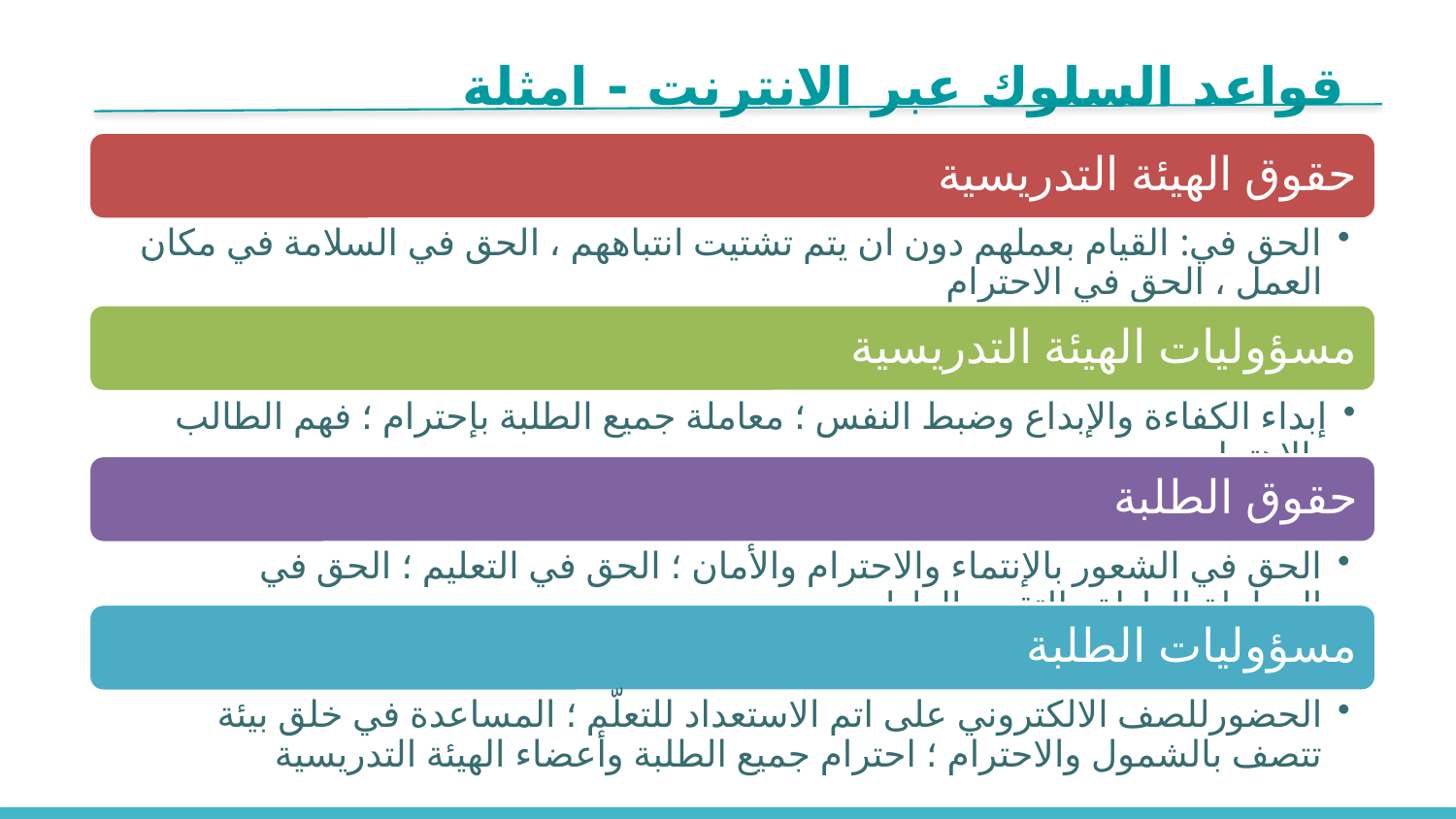

قواعد السلوك عبر الانترنت - امثلة
حقوق الهيئة التدريسية
الحق في: القيام بعملهم دون ان يتم تشتيت انتباههم ، الحق في السلامة في مكان العمل ، الحق في الاحترام
مسؤوليات الهيئة التدريسية
إبداء الكفاءة والإبداع وضبط النفس ؛ معاملة جميع الطلبة بإحترام ؛ فهم الطالب والاهتمام به
حقوق الطلبة
الحق في الشعور بالإنتماء والاحترام والأمان ؛ الحق في التعليم ؛ الحق في المعاملة العادلة والتقييم العادل
مسؤوليات الطلبة
الحضورللصف الالكتروني على اتم الاستعداد للتعلّم ؛ المساعدة في خلق بيئة تتصف بالشمول والاحترام ؛ احترام جميع الطلبة وأعضاء الهيئة التدريسية